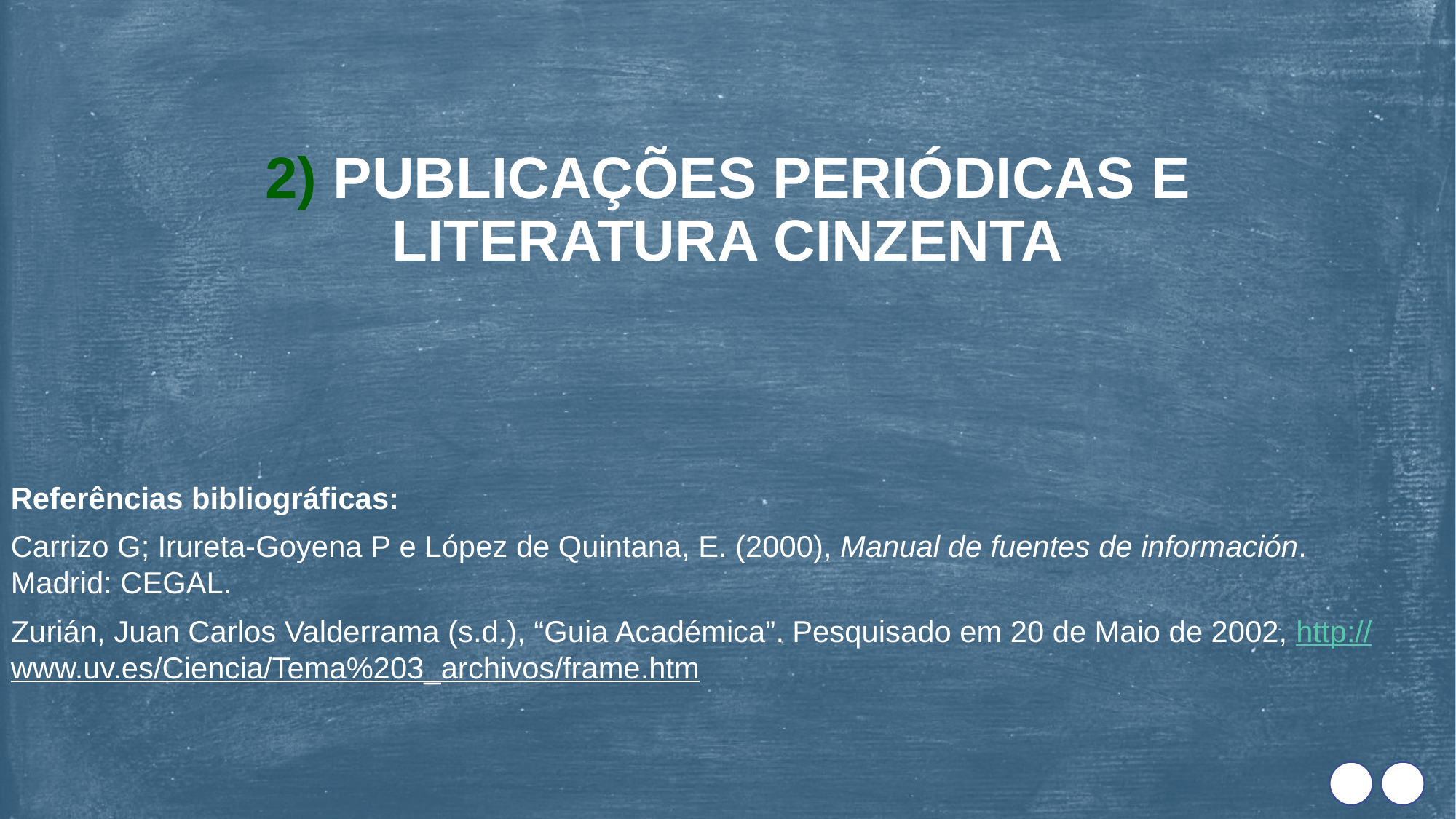

2) PUBLICAÇÕES PERIÓDICAS E
LITERATURA CINZENTA
Referências bibliográficas:
Carrizo G; Irureta-Goyena P e López de Quintana, E. (2000), Manual de fuentes de información. Madrid: CEGAL.
Zurián, Juan Carlos Valderrama (s.d.), “Guia Académica”. Pesquisado em 20 de Maio de 2002, http://www.uv.es/Ciencia/Tema%203_archivos/frame.htm